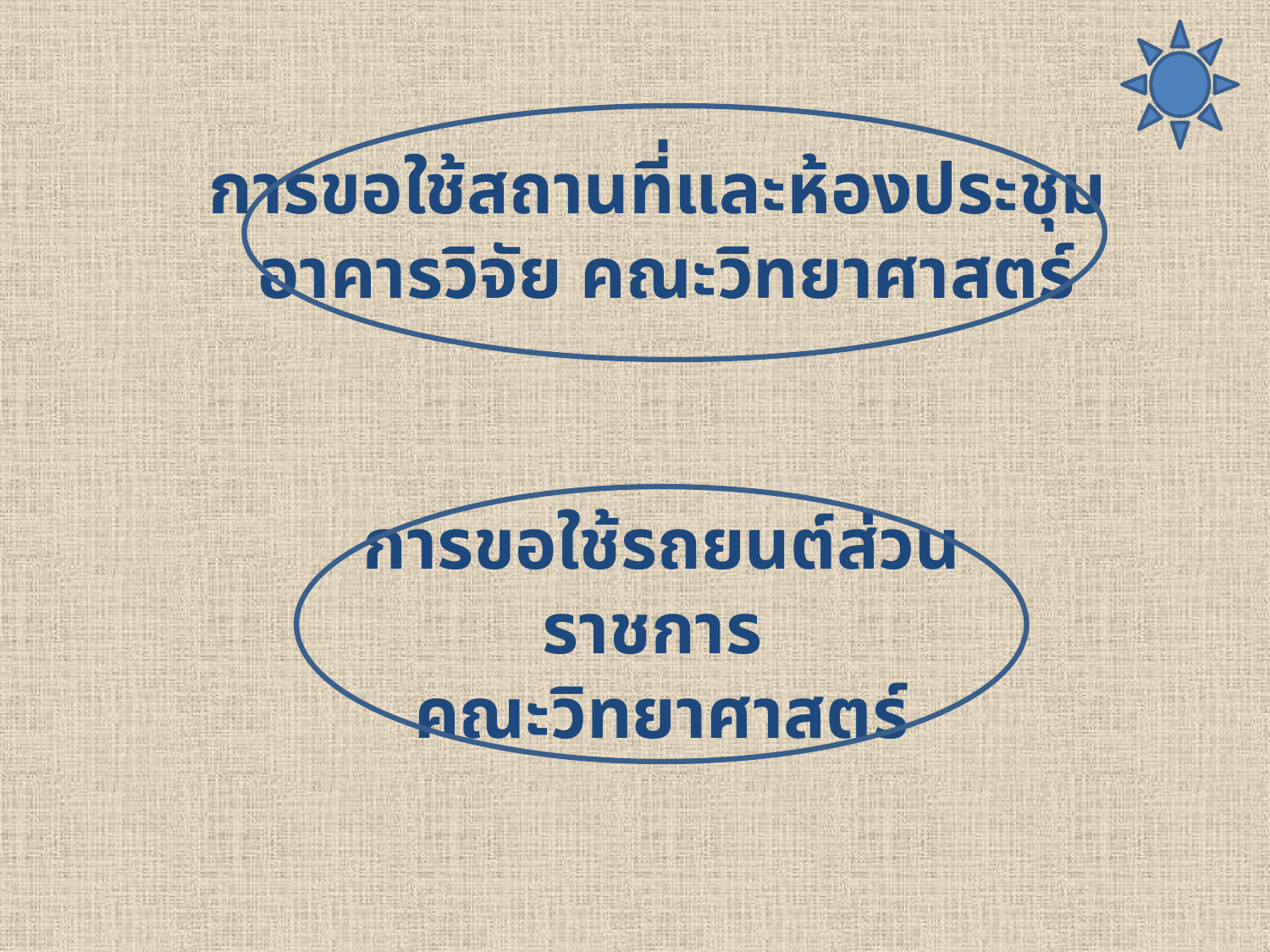

# การขอใช้สถานที่และห้องประชุม อาคารวิจัย คณะวิทยาศาสตร์

การขอใช้รถยนต์ส่วนราชการ
คณะวิทยาศาสตร์